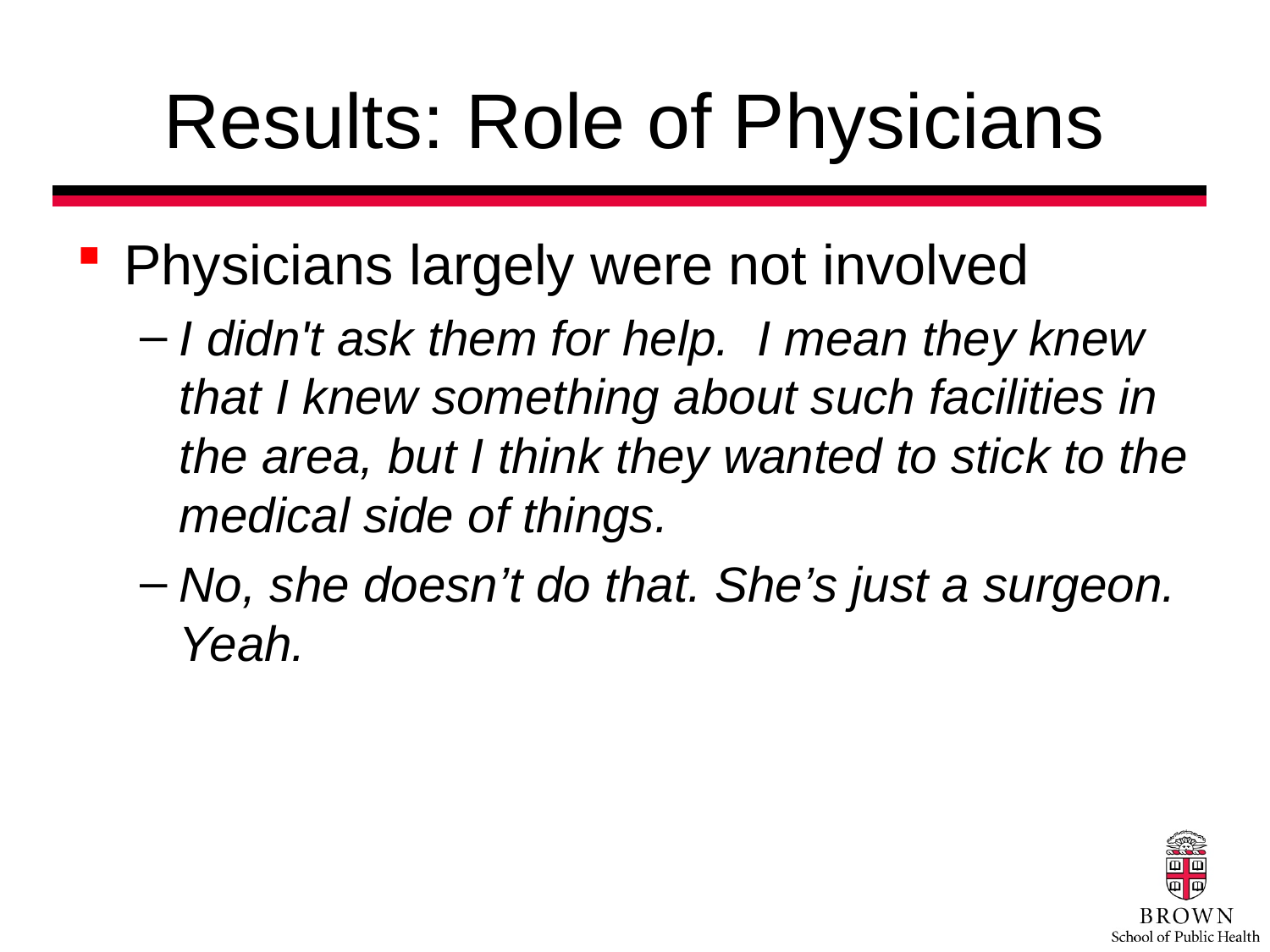

# Results: Role of Physicians
Physicians largely were not involved
I didn't ask them for help.  I mean they knew that I knew something about such facilities in the area, but I think they wanted to stick to the medical side of things.
No, she doesn’t do that. She’s just a surgeon. Yeah.